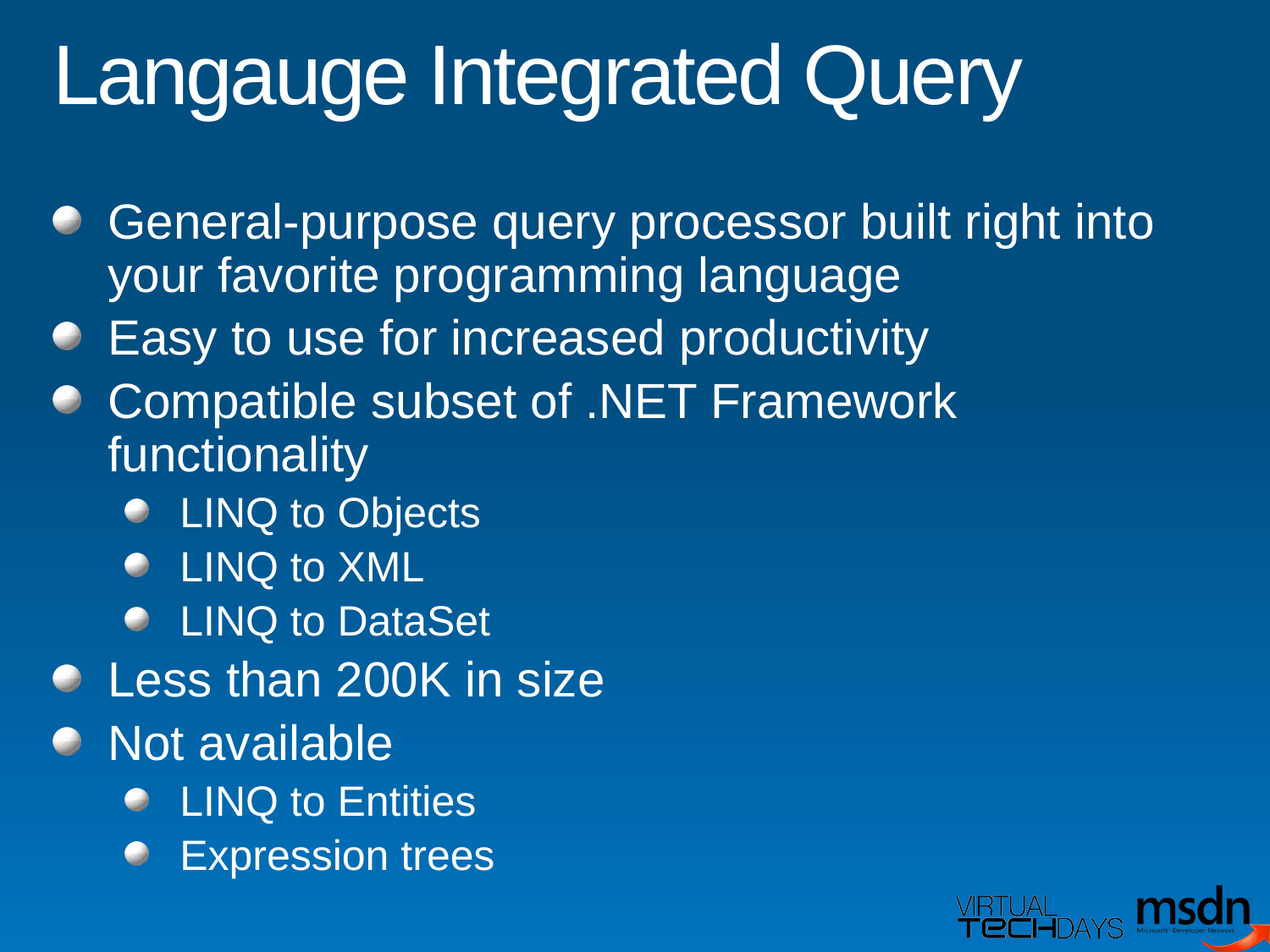

# Langauge Integrated Query
General-purpose query processor built right into your favorite programming language
Easy to use for increased productivity
Compatible subset of .NET Framework functionality
LINQ to Objects
LINQ to XML
LINQ to DataSet
Less than 200K in size
Not available
LINQ to Entities
Expression trees